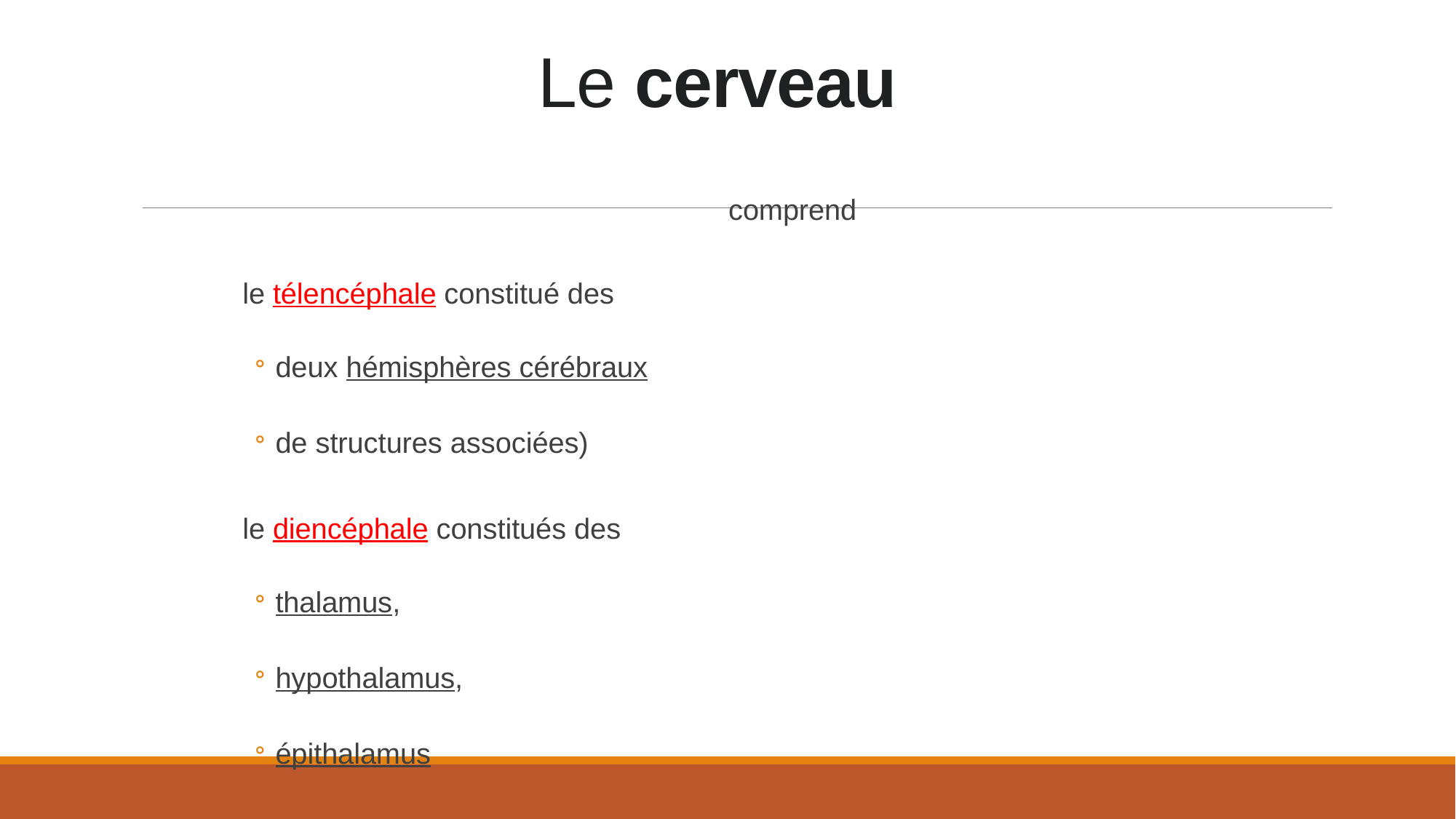

# Le cerveau
 comprend
le télencéphale constitué des
deux hémisphères cérébraux
de structures associées)
le diencéphale constitués des
thalamus,
hypothalamus,
épithalamus